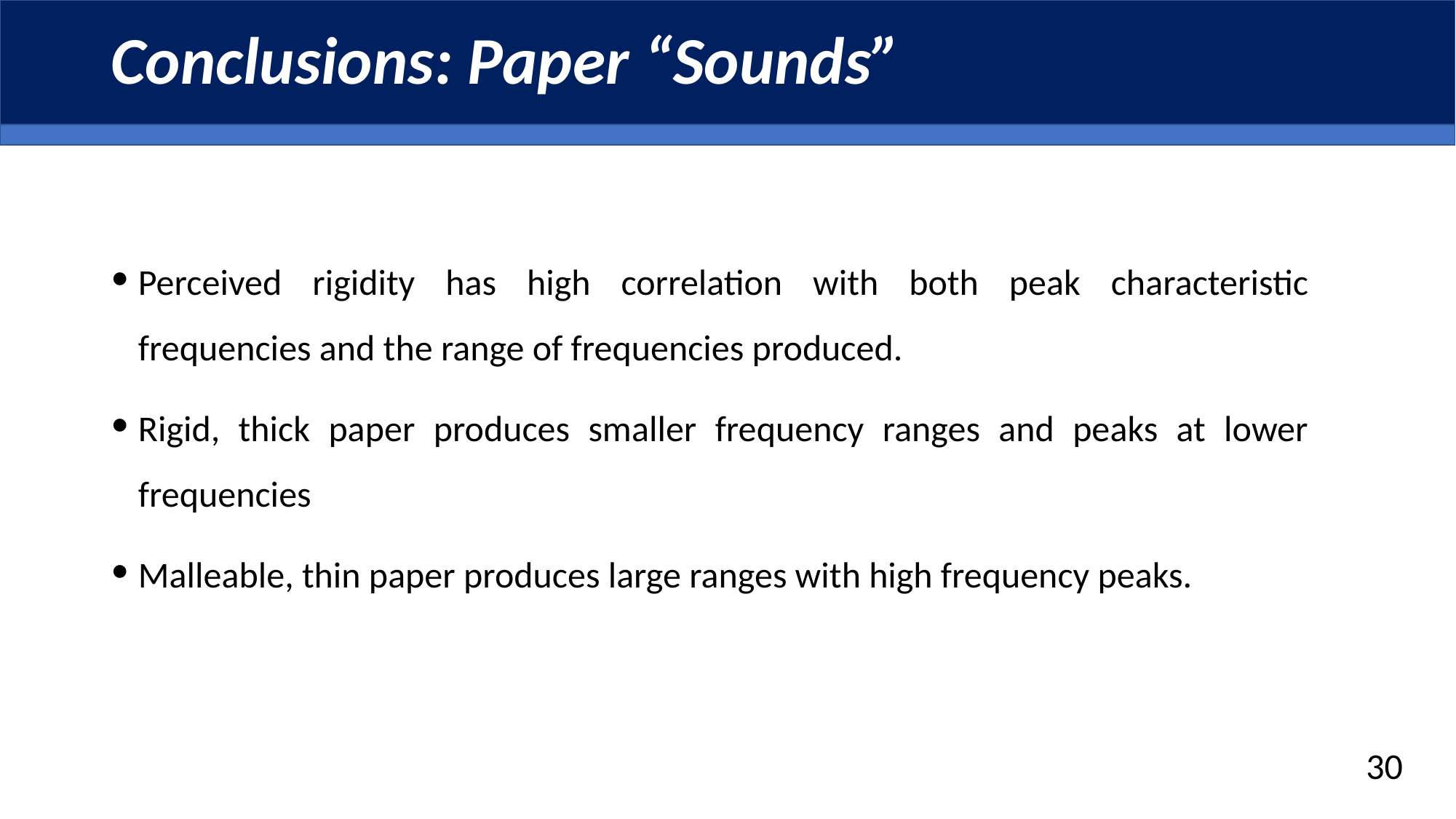

# Conclusions: Paper “Sounds”

Perceived rigidity has high correlation with both peak characteristic frequencies and the range of frequencies produced.
Rigid, thick paper produces smaller frequency ranges and peaks at lower frequencies
Malleable, thin paper produces large ranges with high frequency peaks.
30